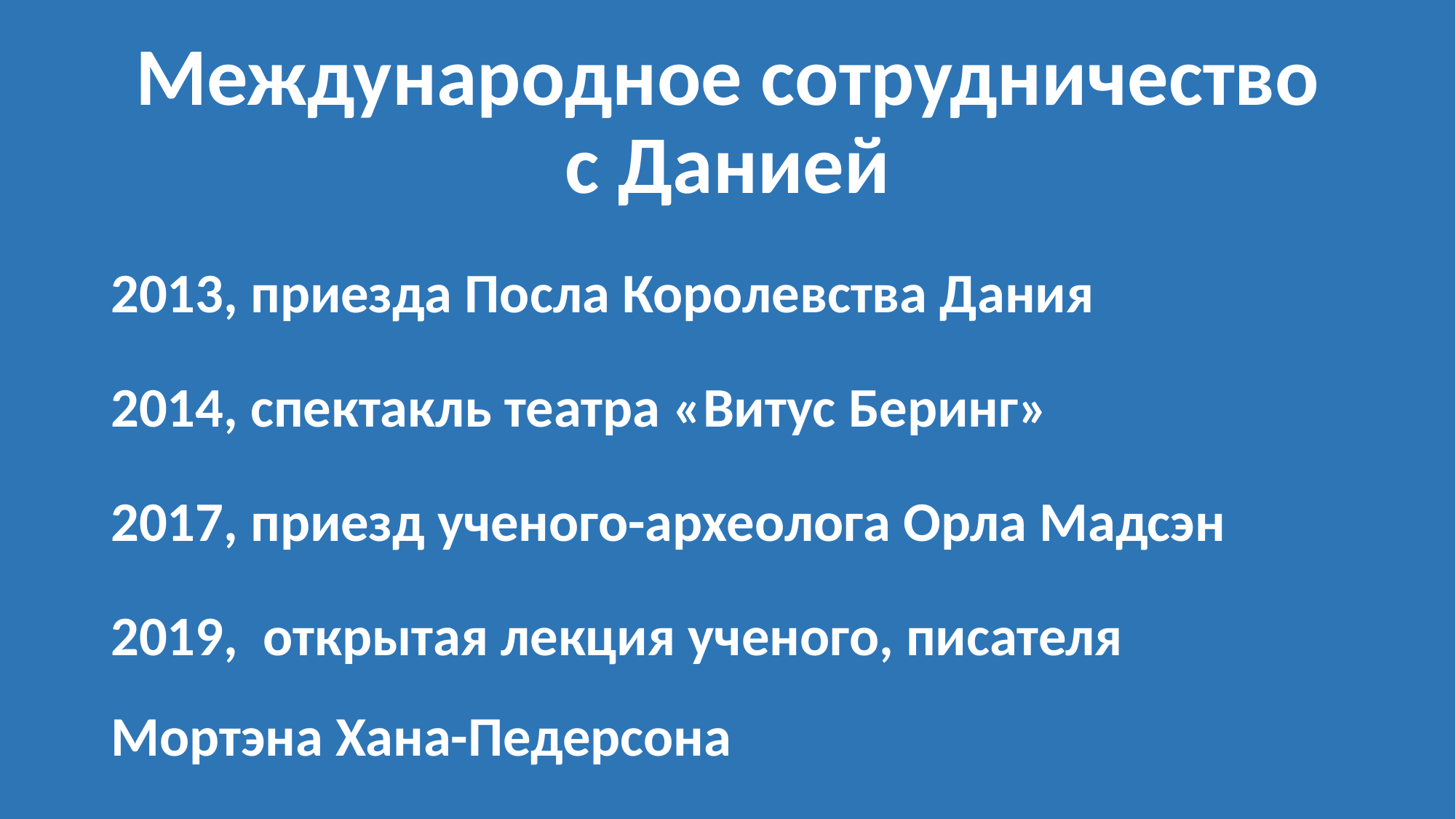

# Международное сотрудничество с Данией
2013, приезда Посла Королевства Дания
2014, спектакль театра «Витус Беринг»
2017, приезд ученого-археолога Орла Мадсэн
2019,  открытая лекция ученого, писателя       Мортэна Хана-Педерсона